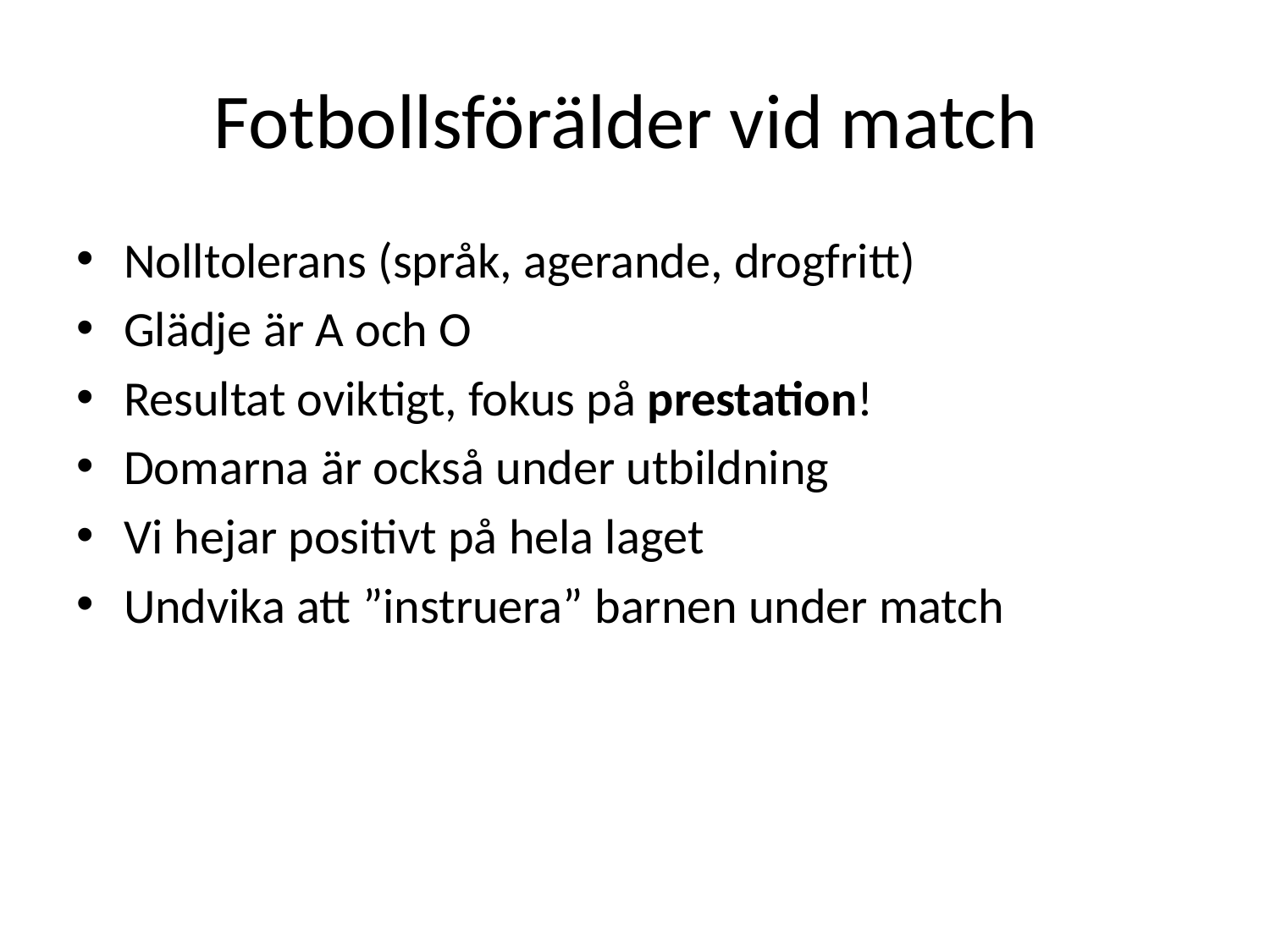

# Fotbollsförälder vid match
Nolltolerans (språk, agerande, drogfritt)
Glädje är A och O
Resultat oviktigt, fokus på prestation!
Domarna är också under utbildning
Vi hejar positivt på hela laget
Undvika att ”instruera” barnen under match